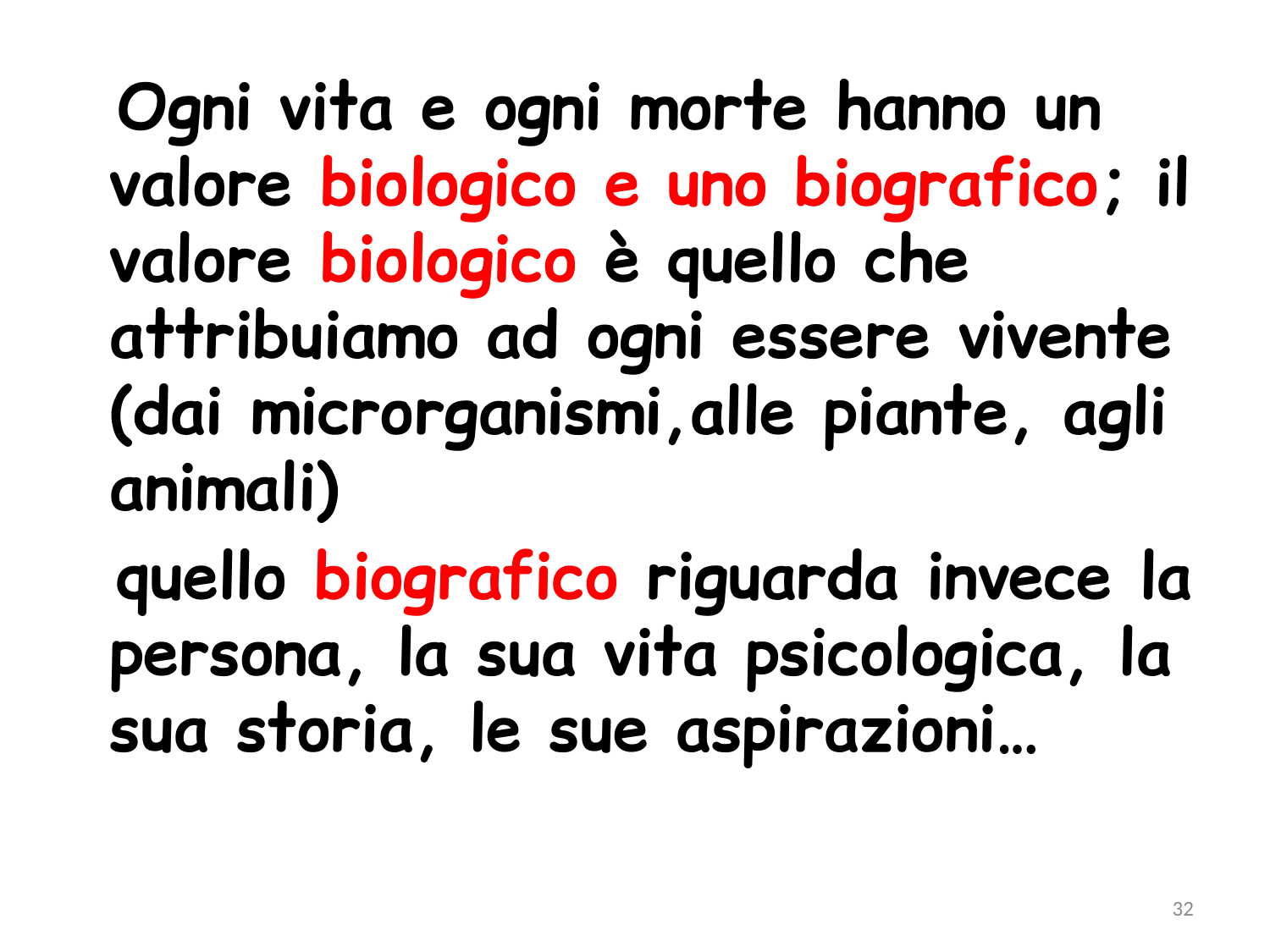

Ogni vita e ogni morte hanno un valore biologico e uno biografico; il valore biologico è quello che attribuiamo ad ogni essere vivente (dai microrganismi,alle piante, agli animali)
  quello biografico riguarda invece la persona, la sua vita psicologica, la sua storia, le sue aspirazioni…
32